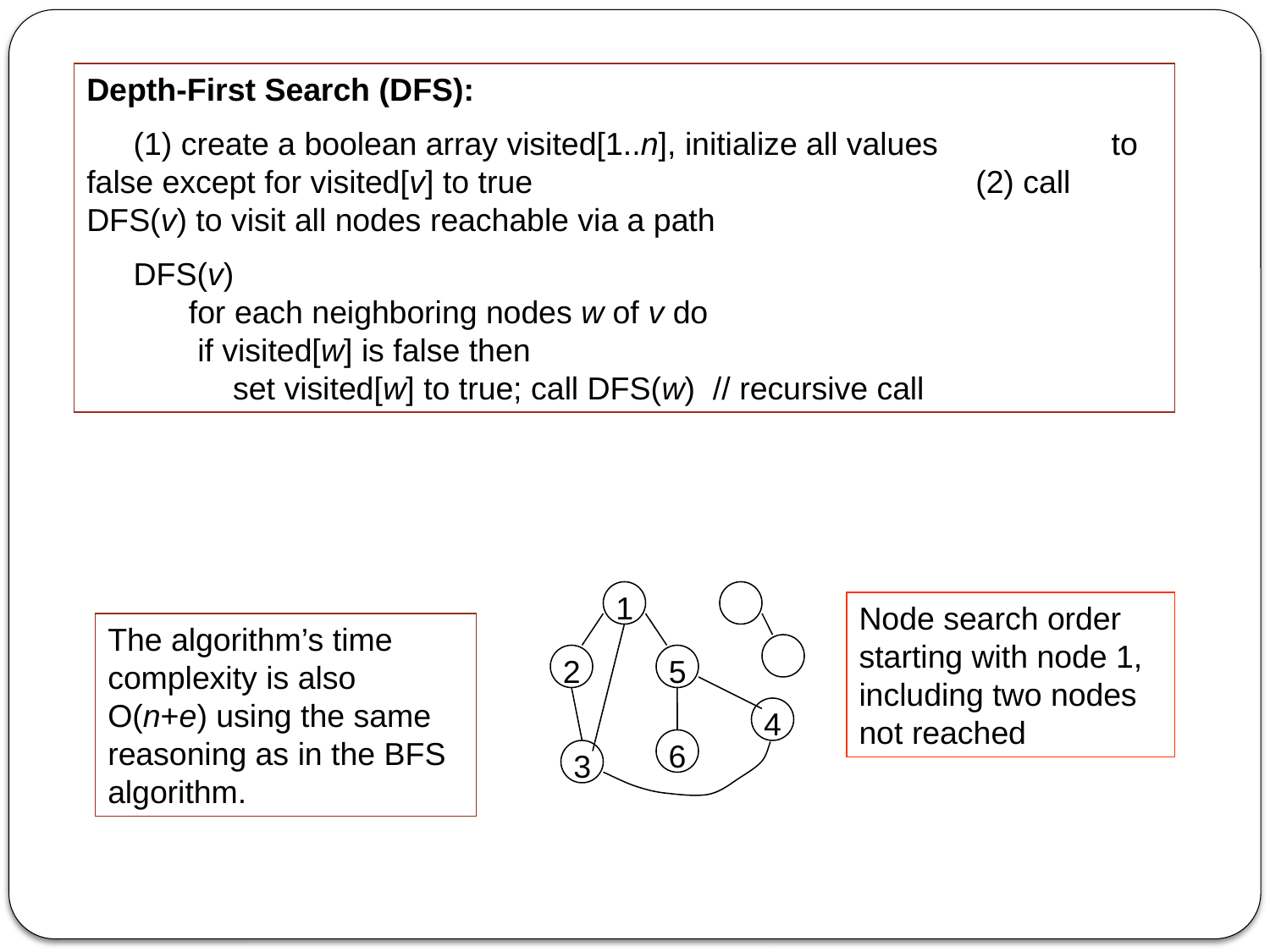

Depth-First Search (DFS):
	(1) create a boolean array visited[1..n], initialize all values 		 to false except for visited[v] to true				(2) call DFS(v) to visit all nodes reachable via a path
	DFS(v)  									for each neighboring nodes w of v do						 if visited[w] is false then							     set visited[w] to true; call DFS(w)  // recursive call
1

Node search order starting with node 1, including two nodes not reached
The algorithm’s time complexity is also O(n+e) using the same reasoning as in the BFS algorithm.

2

5

4
6

3